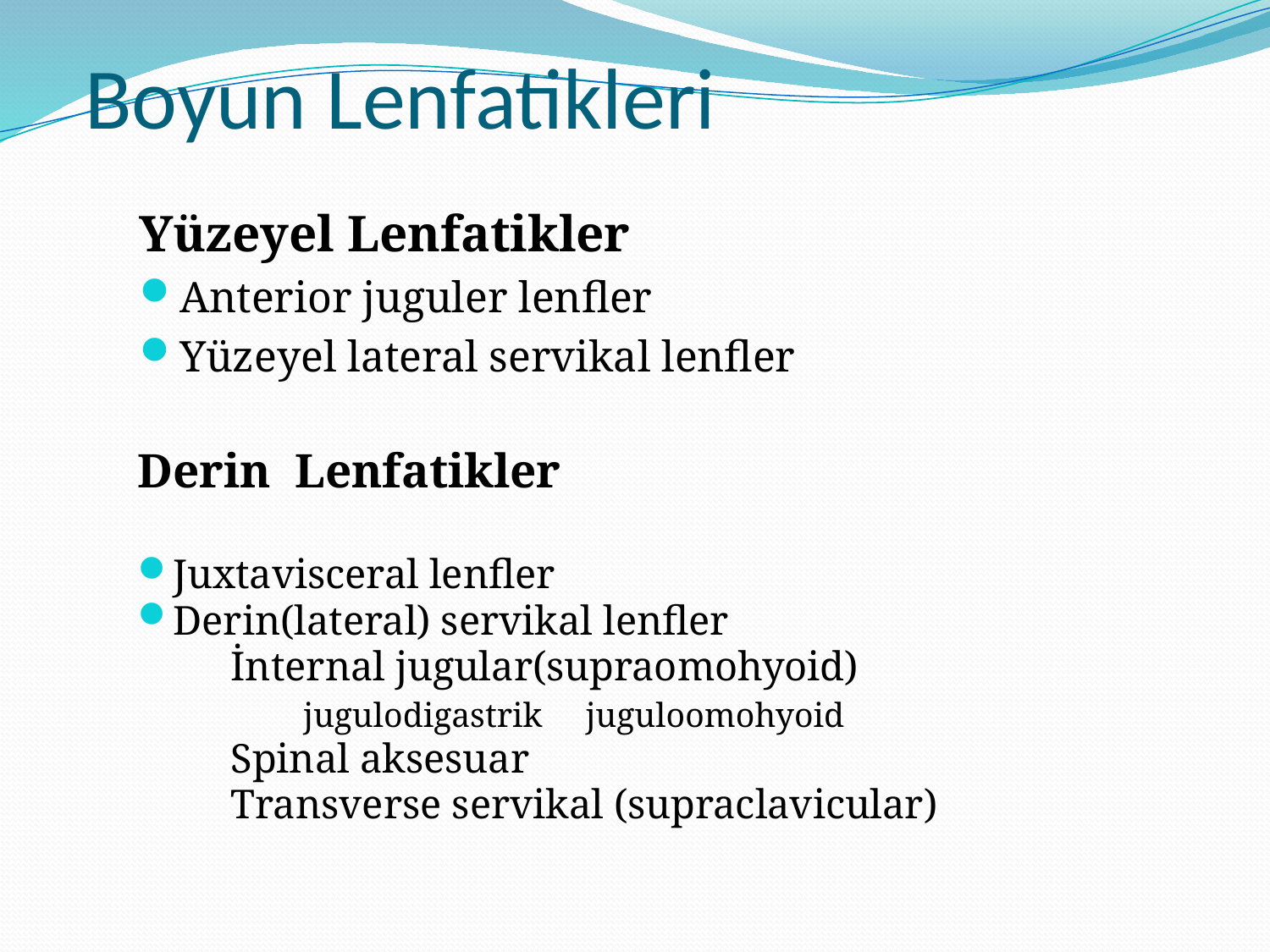

# Boyun Lenfatikleri
Yüzeyel Lenfatikler
Anterior juguler lenfler
Yüzeyel lateral servikal lenfler

Derin  Lenfatikler

Juxtavisceral lenfler
Derin(lateral) servikal lenfler
         İnternal jugular(supraomohyoid)
                jugulodigastrik     juguloomohyoid
         Spinal aksesuar
         Transverse servikal (supraclavicular)